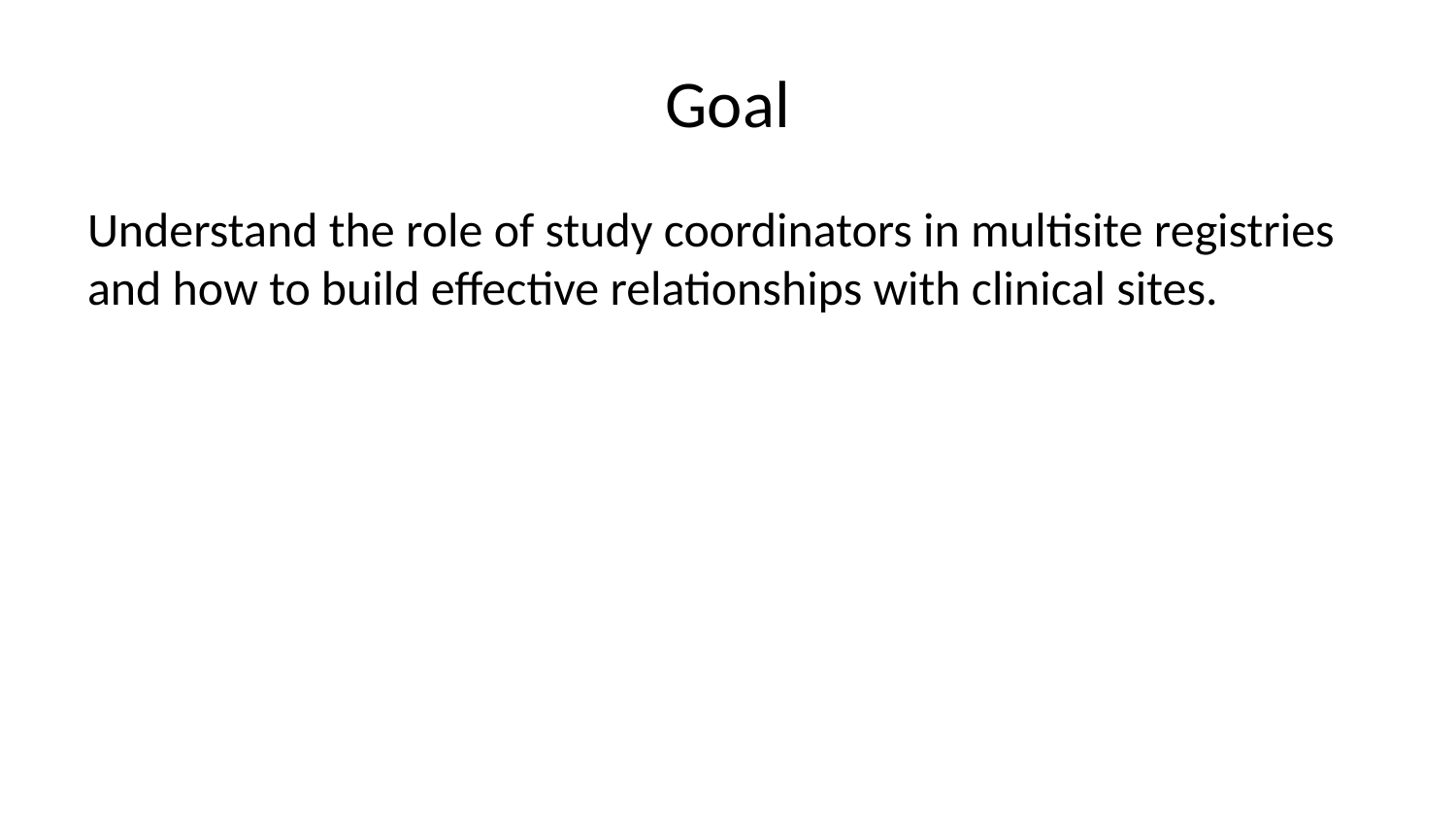

# Goal
Understand the role of study coordinators in multisite registries and how to build effective relationships with clinical sites.